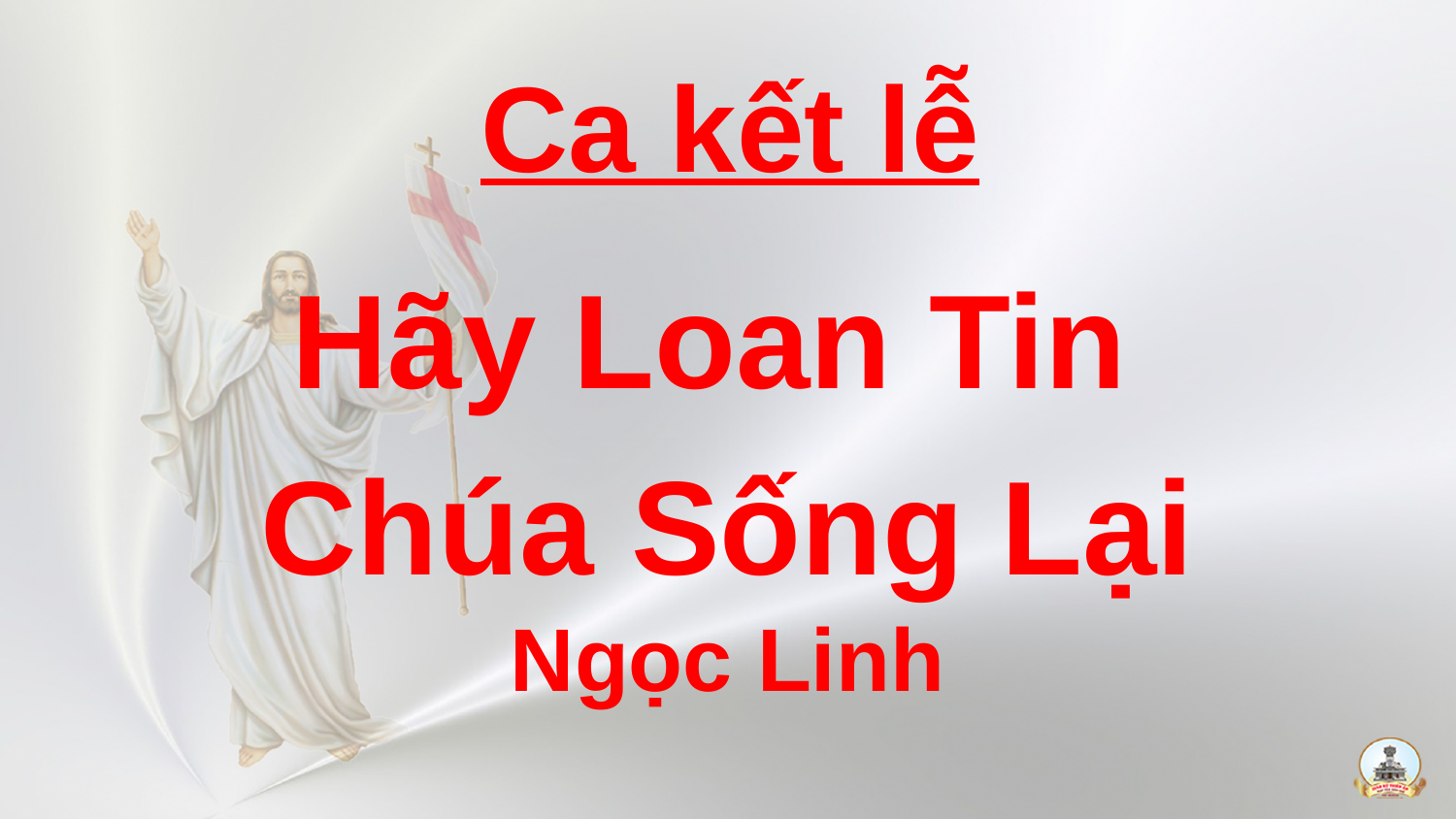

Ca kết lễ
Hãy Loan Tin
Chúa Sống Lại
Ngọc Linh